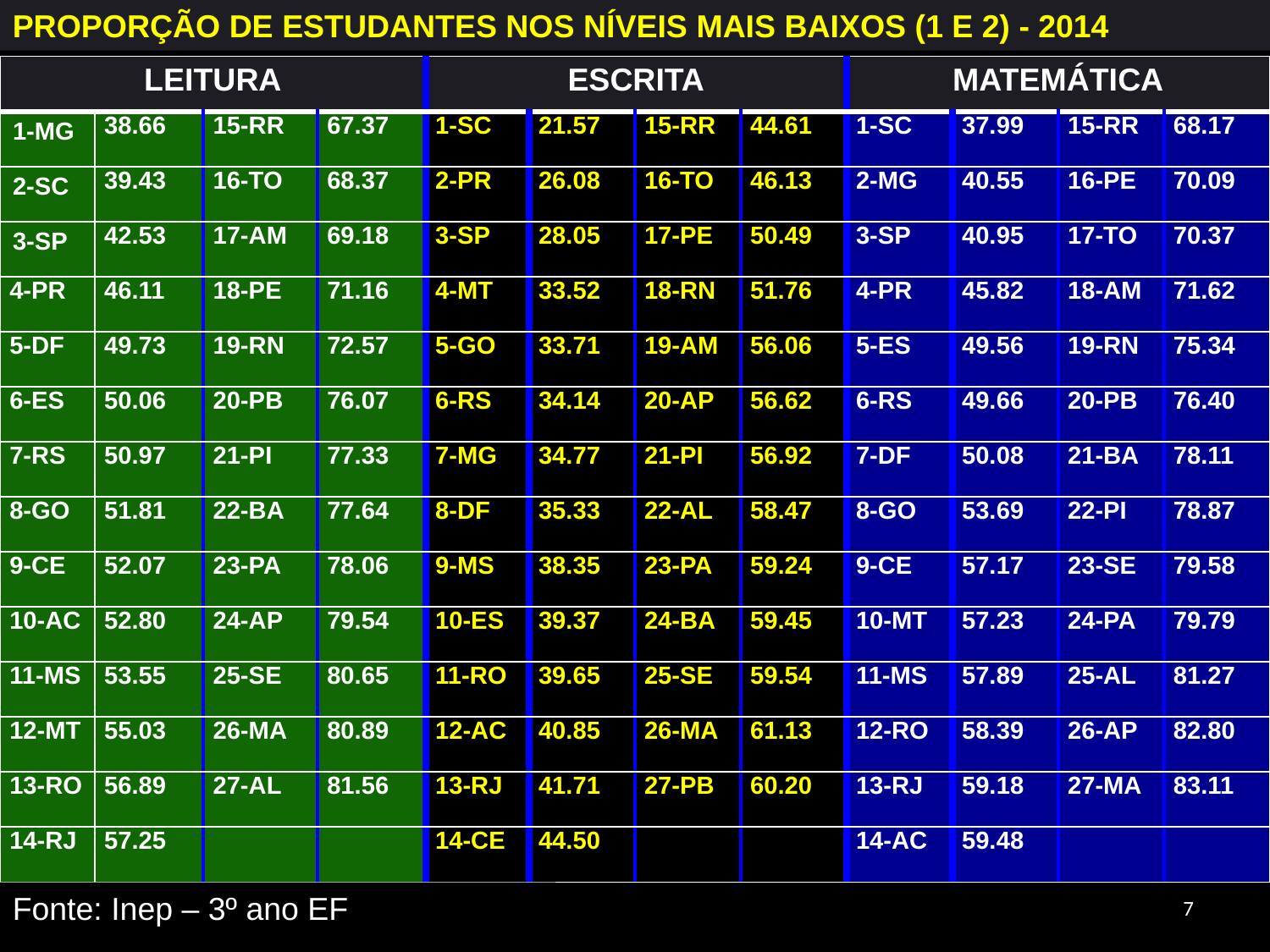

PROPORÇÃO DE ESTUDANTES NOS NÍVEIS MAIS BAIXOS (1 E 2) - 2014
| LEITURA |  |  |  | ESCRITA |  |  |  | MATEMÁTICA |  |  |  |
| --- | --- | --- | --- | --- | --- | --- | --- | --- | --- | --- | --- |
| 1-MG | 38.66 | 15-RR | 67.37 | 1-SC | 21.57 | 15-RR | 44.61 | 1-SC | 37.99 | 15-RR | 68.17 |
| 2-SC | 39.43 | 16-TO | 68.37 | 2-PR | 26.08 | 16-TO | 46.13 | 2-MG | 40.55 | 16-PE | 70.09 |
| 3-SP | 42.53 | 17-AM | 69.18 | 3-SP | 28.05 | 17-PE | 50.49 | 3-SP | 40.95 | 17-TO | 70.37 |
| 4-PR | 46.11 | 18-PE | 71.16 | 4-MT | 33.52 | 18-RN | 51.76 | 4-PR | 45.82 | 18-AM | 71.62 |
| 5-DF | 49.73 | 19-RN | 72.57 | 5-GO | 33.71 | 19-AM | 56.06 | 5-ES | 49.56 | 19-RN | 75.34 |
| 6-ES | 50.06 | 20-PB | 76.07 | 6-RS | 34.14 | 20-AP | 56.62 | 6-RS | 49.66 | 20-PB | 76.40 |
| 7-RS | 50.97 | 21-PI | 77.33 | 7-MG | 34.77 | 21-PI | 56.92 | 7-DF | 50.08 | 21-BA | 78.11 |
| 8-GO | 51.81 | 22-BA | 77.64 | 8-DF | 35.33 | 22-AL | 58.47 | 8-GO | 53.69 | 22-PI | 78.87 |
| 9-CE | 52.07 | 23-PA | 78.06 | 9-MS | 38.35 | 23-PA | 59.24 | 9-CE | 57.17 | 23-SE | 79.58 |
| 10-AC | 52.80 | 24-AP | 79.54 | 10-ES | 39.37 | 24-BA | 59.45 | 10-MT | 57.23 | 24-PA | 79.79 |
| 11-MS | 53.55 | 25-SE | 80.65 | 11-RO | 39.65 | 25-SE | 59.54 | 11-MS | 57.89 | 25-AL | 81.27 |
| 12-MT | 55.03 | 26-MA | 80.89 | 12-AC | 40.85 | 26-MA | 61.13 | 12-RO | 58.39 | 26-AP | 82.80 |
| 13-RO | 56.89 | 27-AL | 81.56 | 13-RJ | 41.71 | 27-PB | 60.20 | 13-RJ | 59.18 | 27-MA | 83.11 |
| 14-RJ | 57.25 |  |  | 14-CE | 44.50 |  |  | 14-AC | 59.48 |  |  |
7
Fonte: Inep – 3º ano EF